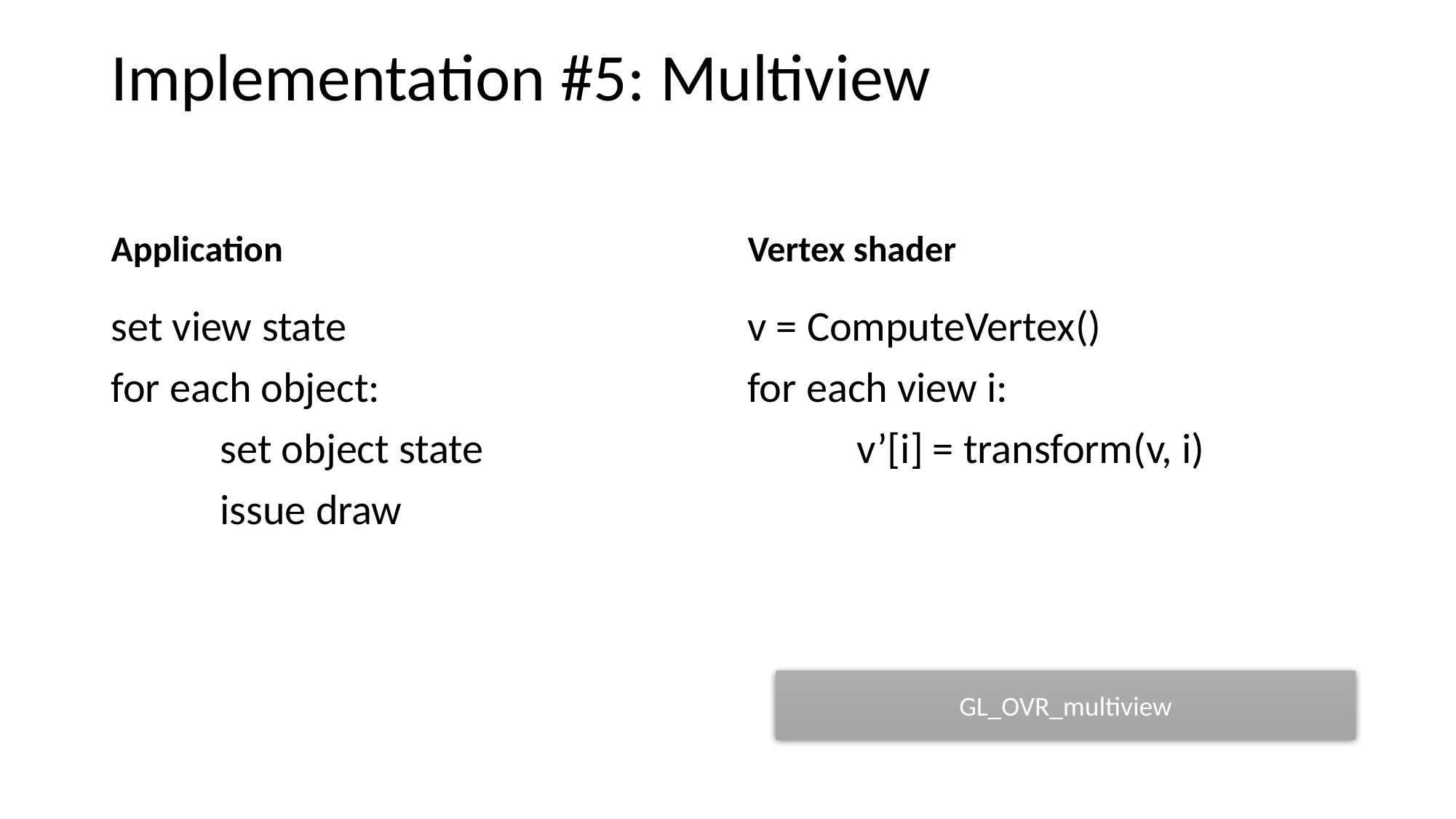

# Implementation #5: Multiview
Application
Vertex shader
set view state
for each object:
	set object state
	issue draw

v = ComputeVertex()
for each view i:
	v’[i] = transform(v, i)

GL_OVR_multiview